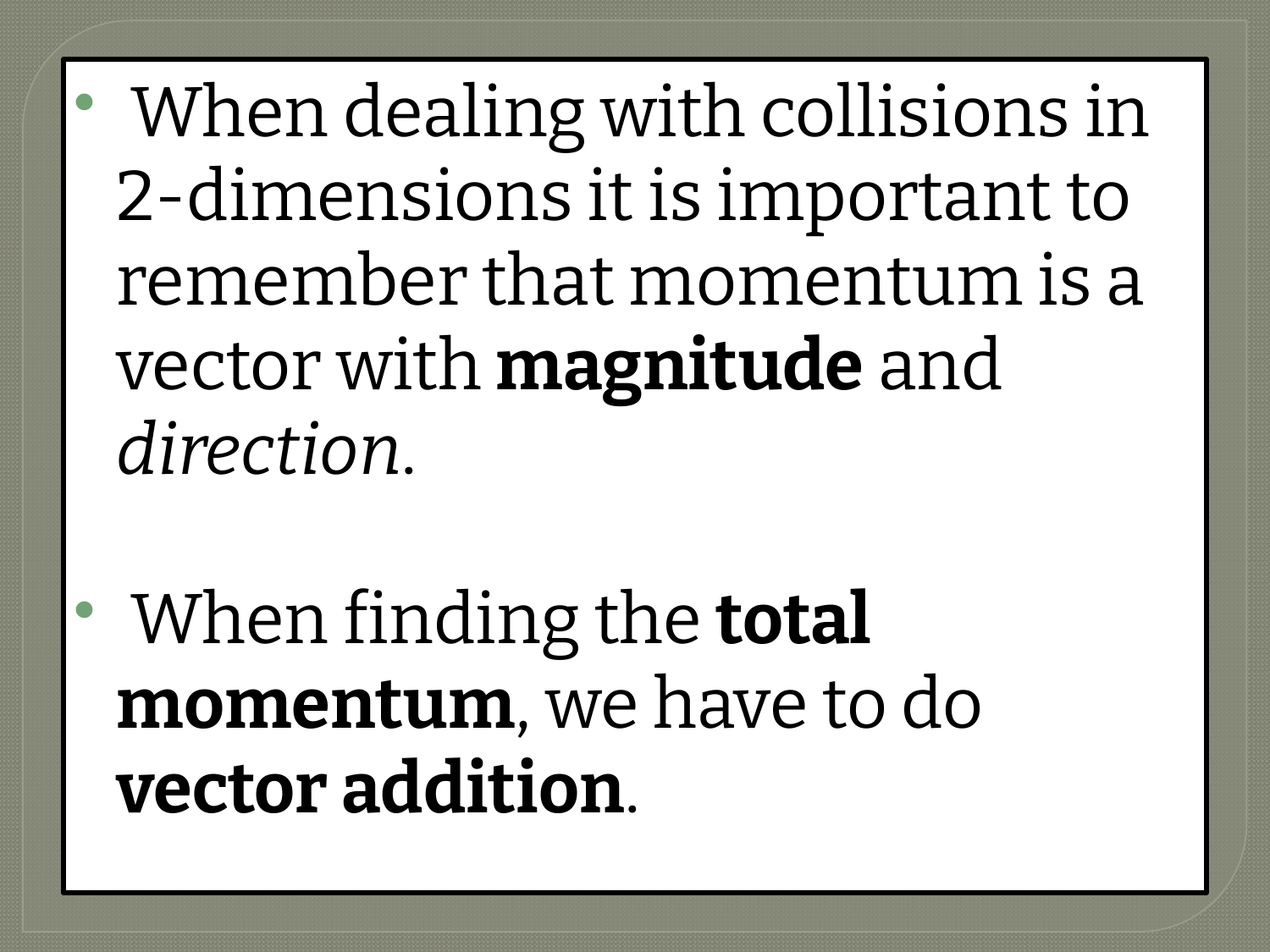

When dealing with collisions in 2-dimensions it is important to remember that momentum is a vector with magnitude and direction.

 When finding the total momentum, we have to do vector addition.